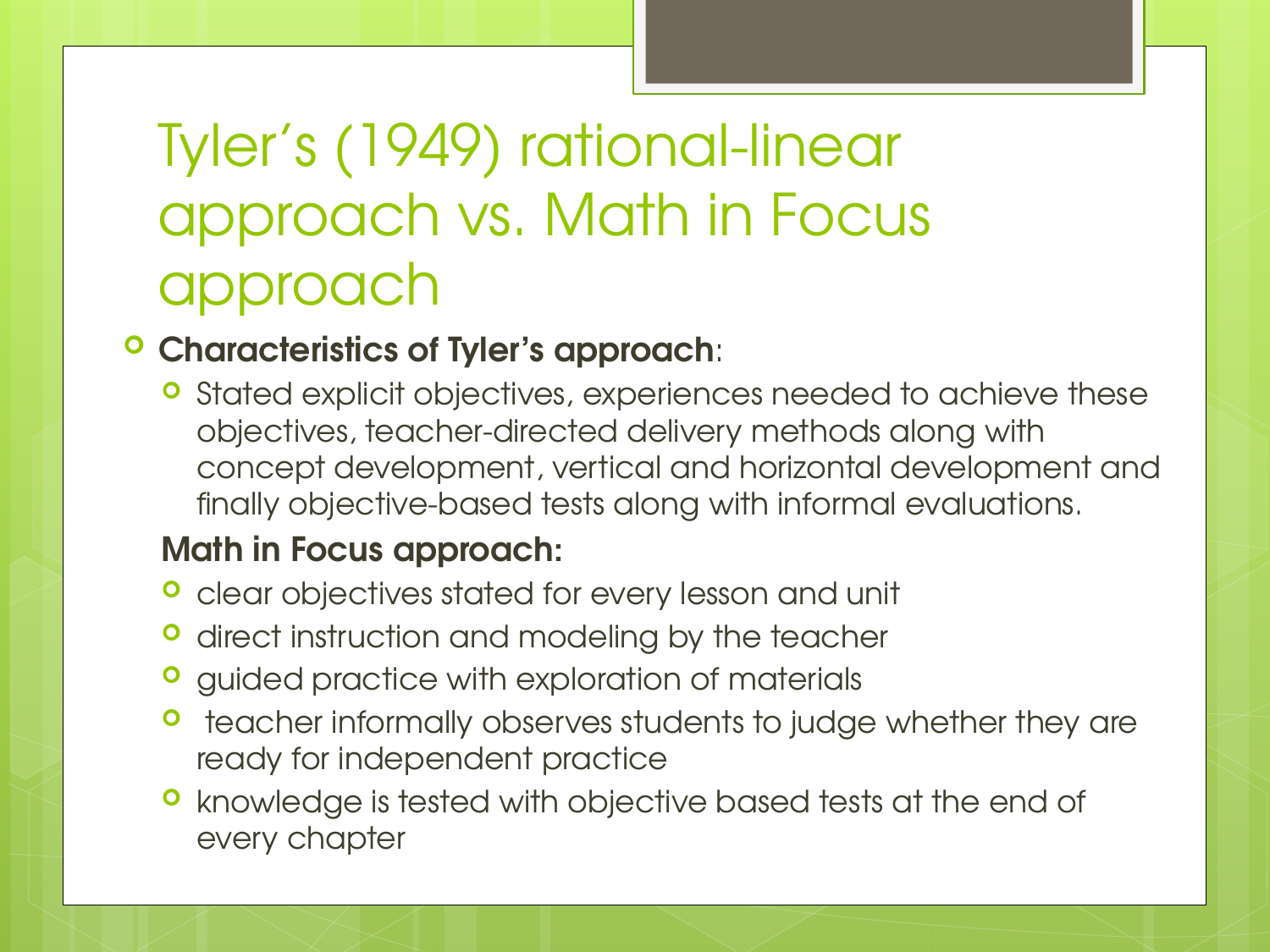

# Tyler’s (1949) rational-linear approach vs. Math in Focus approach
Characteristics of Tyler’s approach:
Stated explicit objectives, experiences needed to achieve these objectives, teacher-directed delivery methods along with concept development, vertical and horizontal development and finally objective-based tests along with informal evaluations.
Math in Focus approach:
clear objectives stated for every lesson and unit
direct instruction and modeling by the teacher
guided practice with exploration of materials
 teacher informally observes students to judge whether they are ready for independent practice
knowledge is tested with objective based tests at the end of every chapter